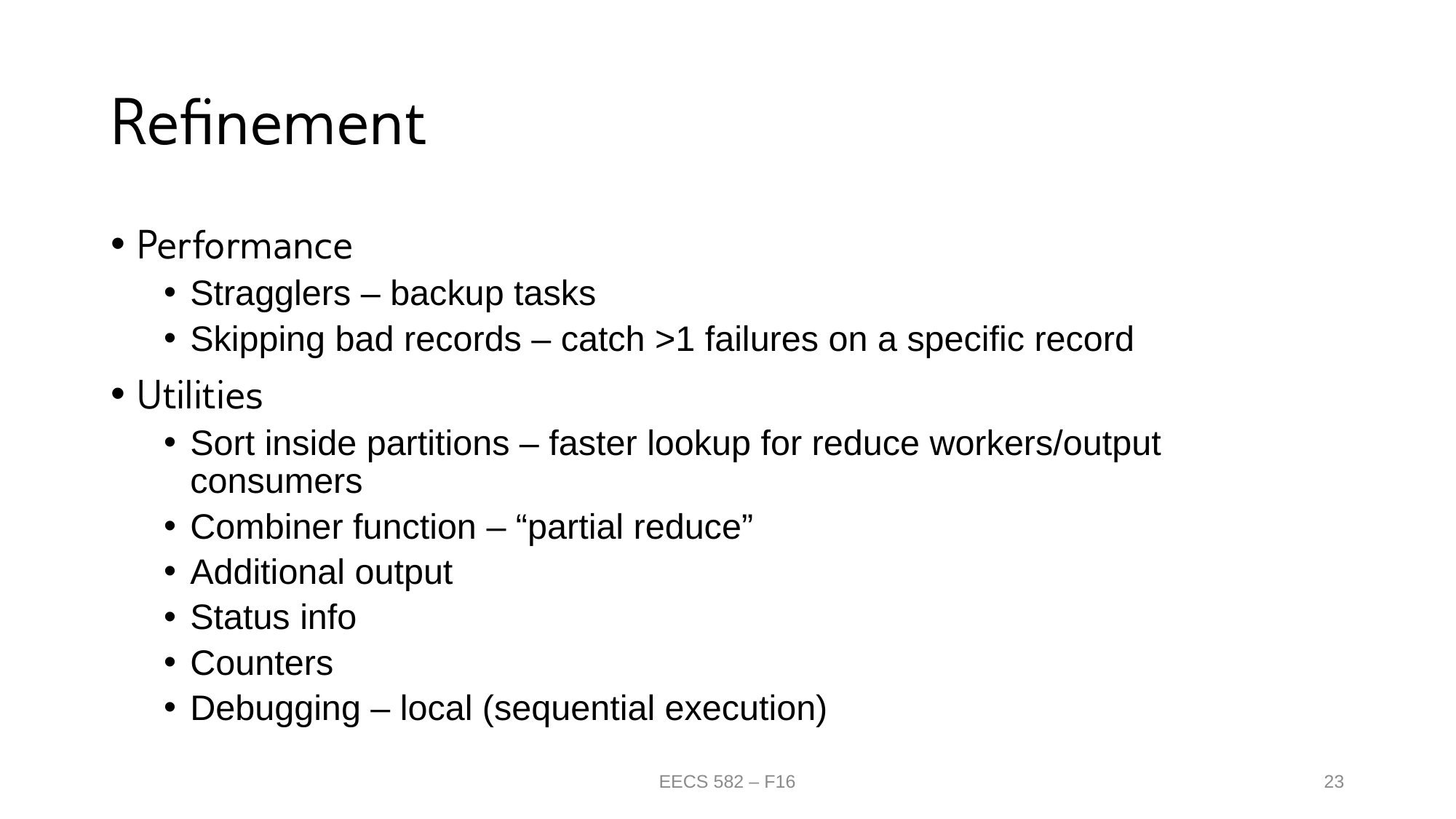

# Refinement
Performance
Stragglers – backup tasks
Skipping bad records – catch >1 failures on a specific record
Utilities
Sort inside partitions – faster lookup for reduce workers/output consumers
Combiner function – “partial reduce”
Additional output
Status info
Counters
Debugging – local (sequential execution)

EECS 582 – F16
23